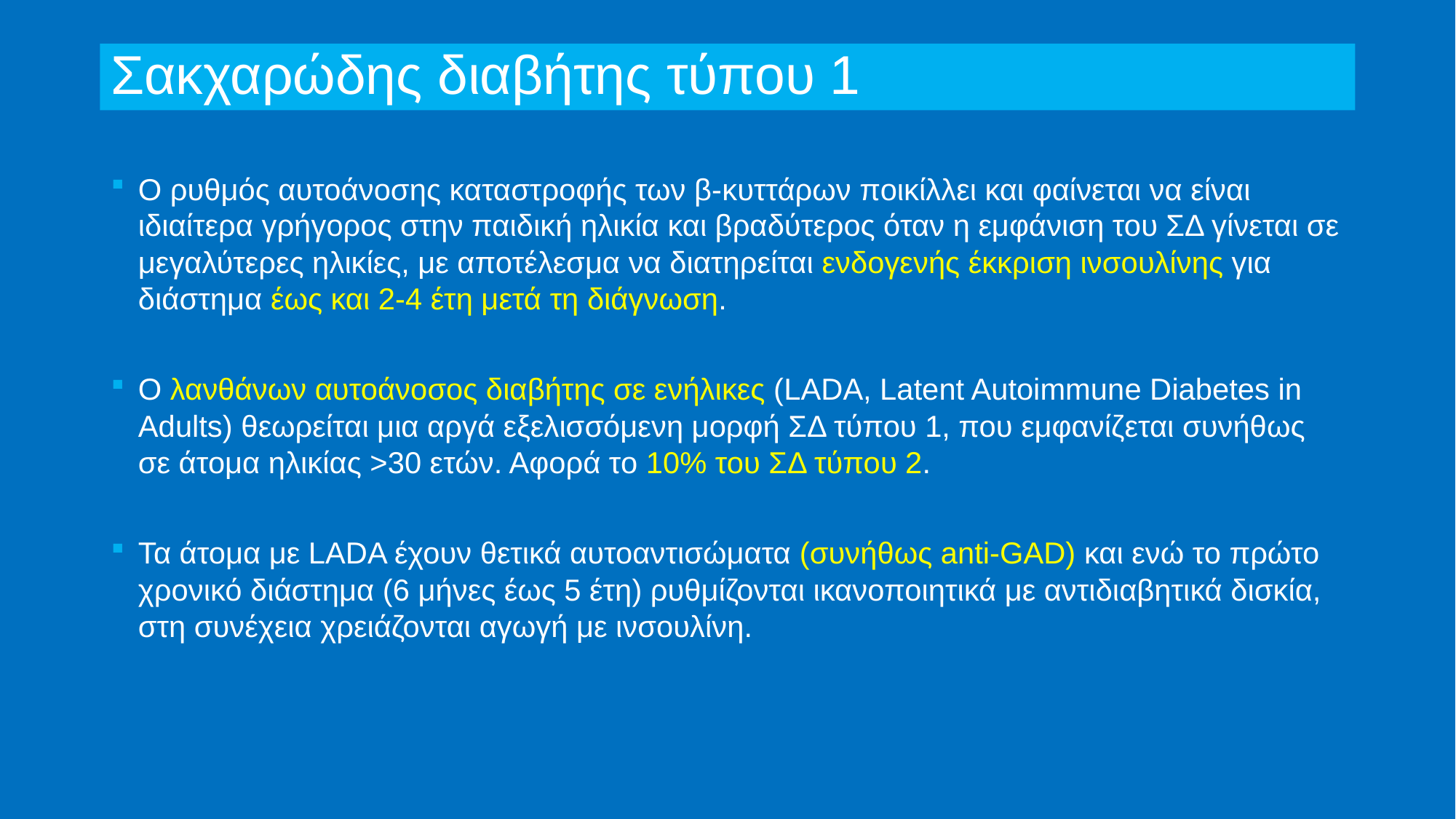

# Σακχαρώδης διαβήτης τύπου 1
Ο ρυθμός αυτοάνοσης καταστροφής των β-κυττάρων ποικίλλει και φαίνεται να είναι ιδιαίτερα γρήγορος στην παιδική ηλικία και βραδύτερος όταν η εμφάνιση του ΣΔ γίνεται σε μεγαλύτερες ηλικίες, με αποτέλεσμα να διατηρείται ενδογενής έκκριση ινσουλίνης για διάστημα έως και 2-4 έτη μετά τη διάγνωση.

Ο λανθάνων αυτοάνοσος διαβήτης σε ενήλικες (LADA, Latent Autoimmune Diabetes in Adults) θεωρείται μια αργά εξελισσόμενη μορφή ΣΔ τύπου 1, που εμφανίζεται συνήθως σε άτομα ηλικίας >30 ετών. Αφορά το 10% του ΣΔ τύπου 2.

Τα άτομα με LADA έχουν θετικά αυτοαντισώματα (συνήθως anti-GAD) και ενώ το πρώτο χρονικό διάστημα (6 μήνες έως 5 έτη) ρυθμίζονται ικανοποιητικά με αντιδιαβητικά δισκία, στη συνέχεια χρειάζονται αγωγή με ινσουλίνη.